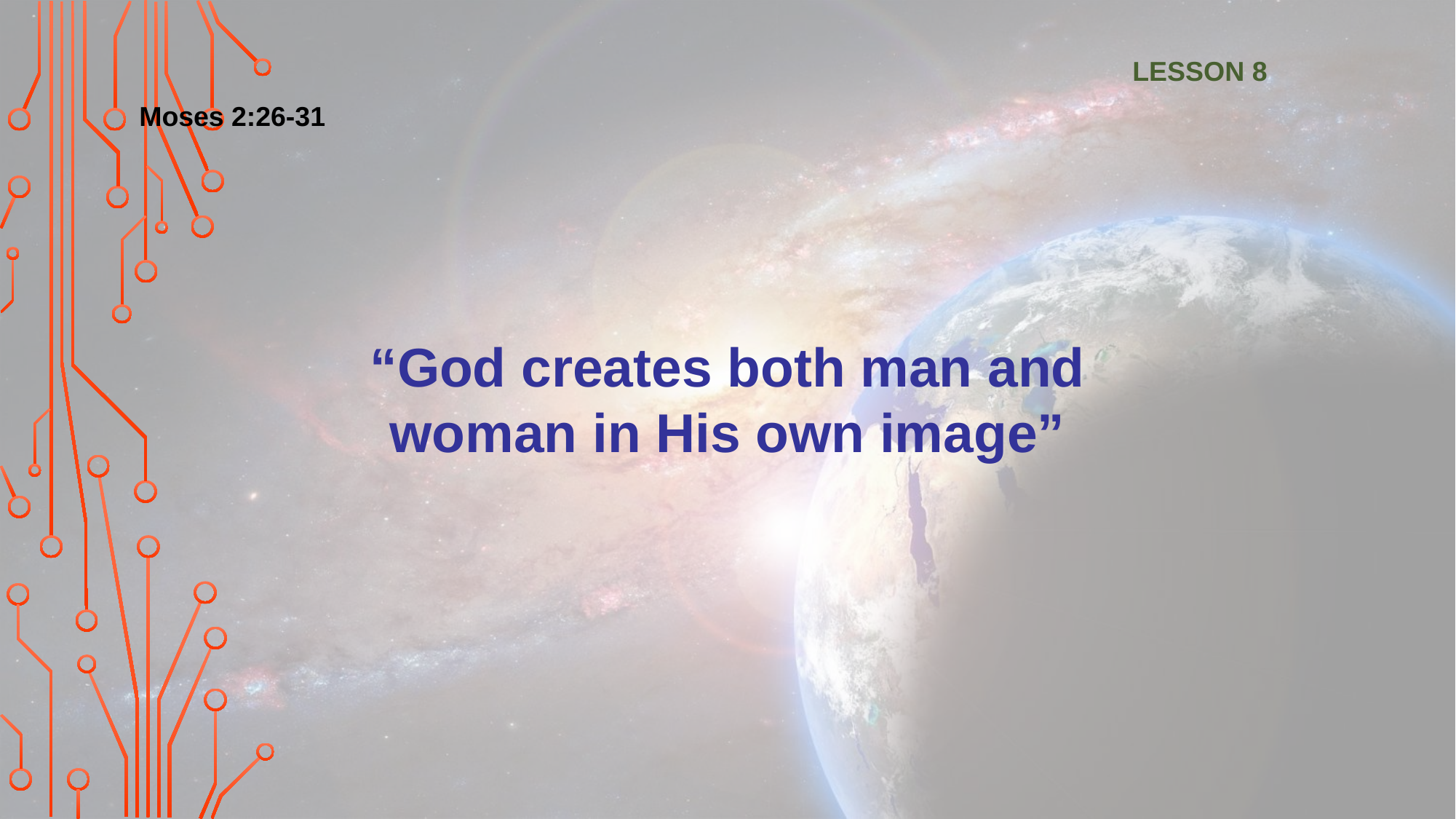

LESSON 8
Moses 2:26-31
“God creates both man and woman in His own image”